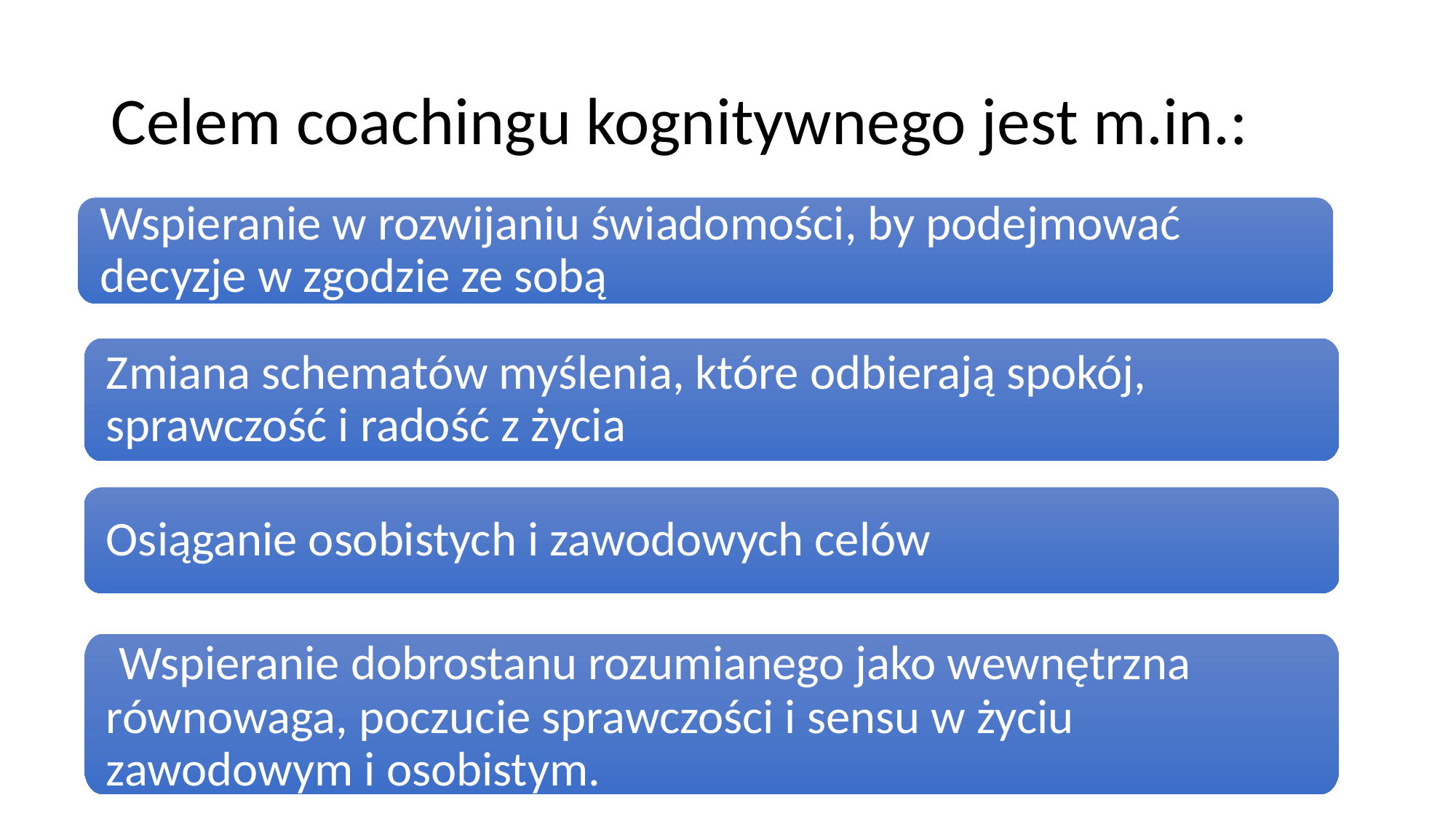

# Celem coachingu kognitywnego jest m.in.:
Wspieranie w rozwijaniu świadomości, by podejmować decyzje w zgodzie ze sobą
Zmiana schematów myślenia, które odbierają spokój, sprawczość i radość z życia

Osiąganie osobistych i zawodowych celów
 Wspieranie dobrostanu rozumianego jako wewnętrzna równowaga, poczucie sprawczości i sensu w życiu zawodowym i osobistym.